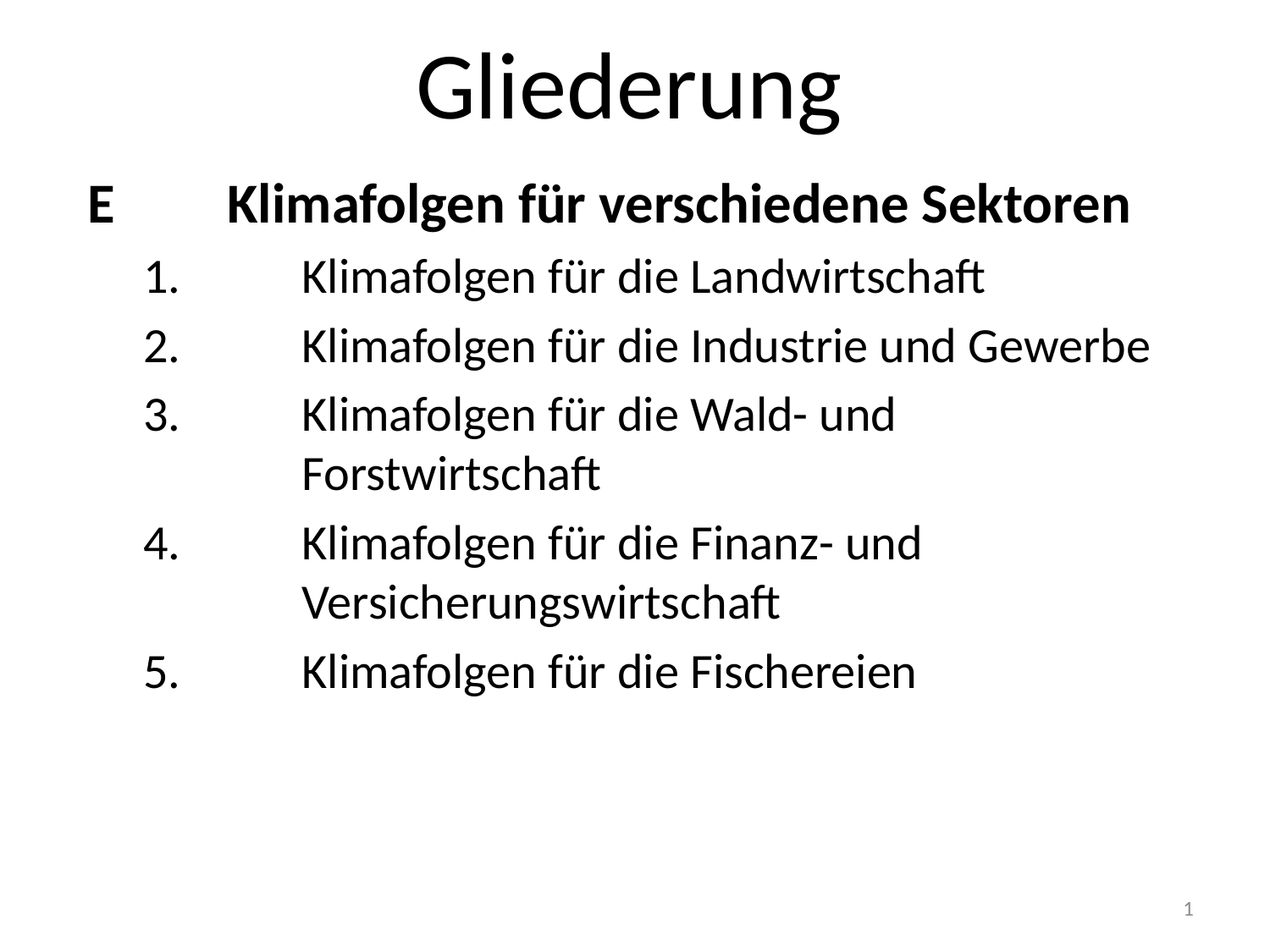

Gliederung
E	 Klimafolgen für verschiedene Sektoren
Klimafolgen für die Landwirtschaft
Klimafolgen für die Industrie und Gewerbe
Klimafolgen für die Wald- und Forstwirtschaft
Klimafolgen für die Finanz- und Versicherungswirtschaft
Klimafolgen für die Fischereien
1